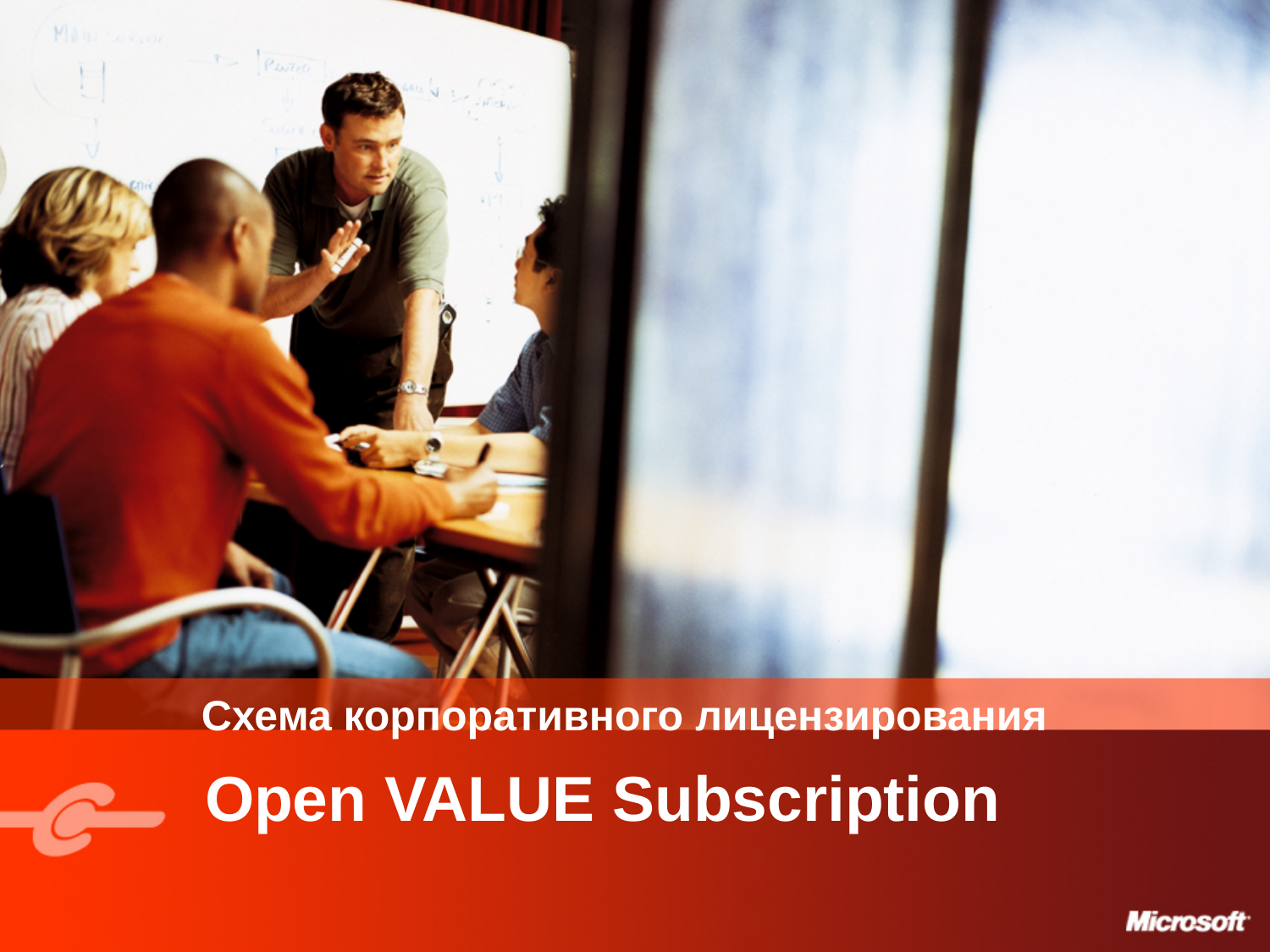

# Схема корпоративного лицензирования
Open VALUE Subscription